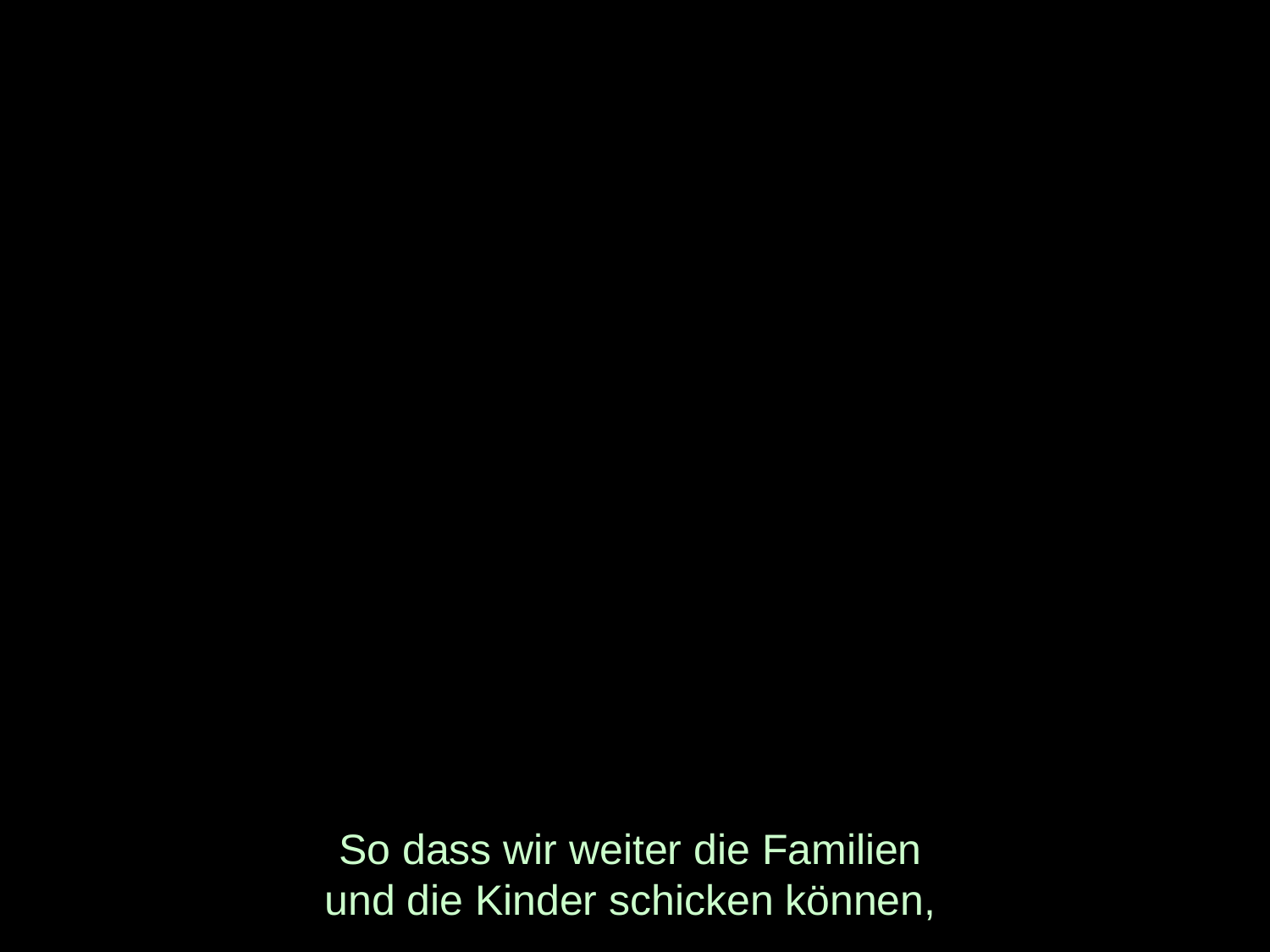

# So dass wir weiter die Familien und die Kinder schicken können,